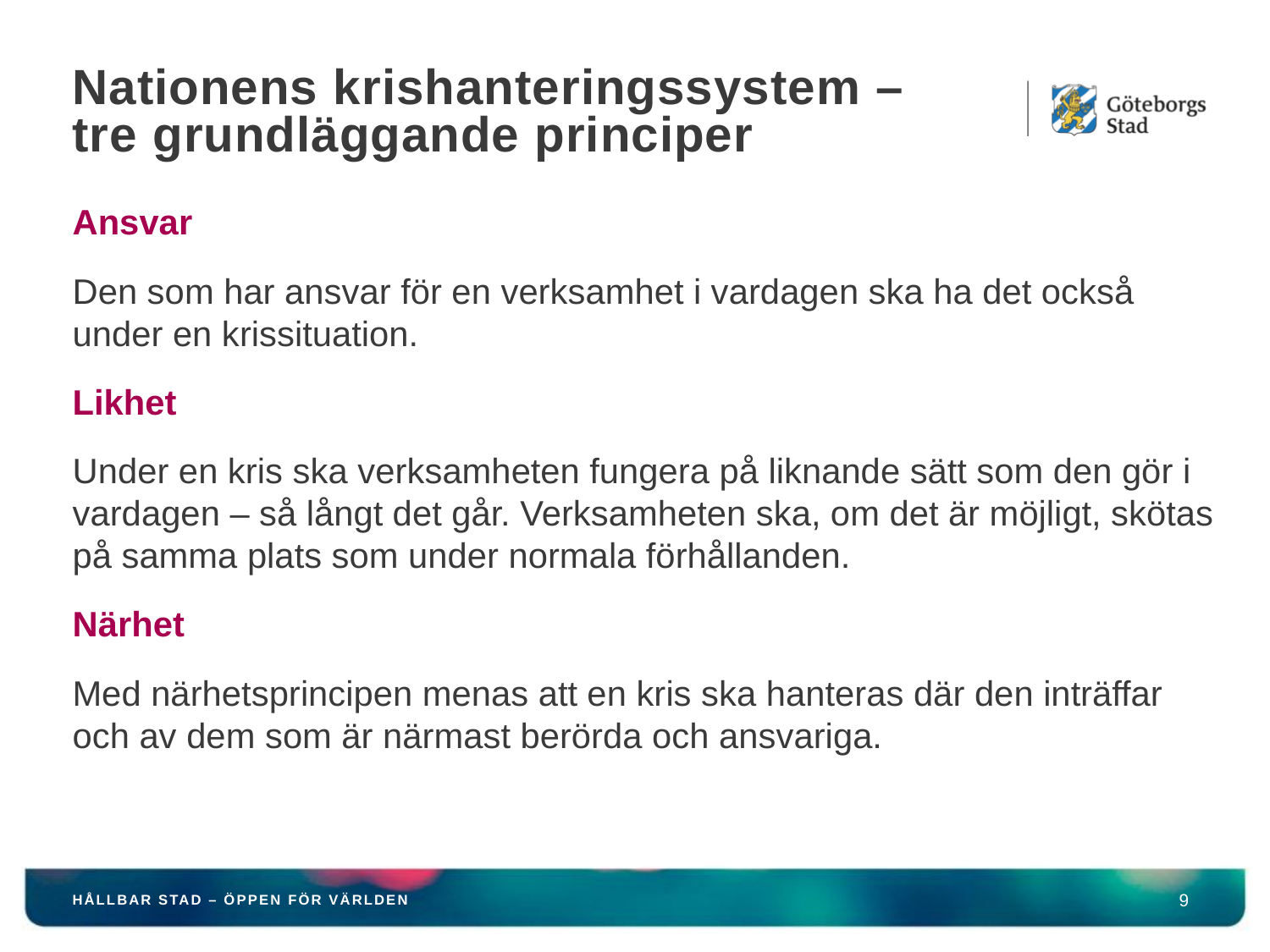

# Nationens krishanteringssystem – tre grundläggande principer
Ansvar
Den som har ansvar för en verksamhet i vardagen ska ha det också under en krissituation.
Likhet
Under en kris ska verksamheten fungera på liknande sätt som den gör i vardagen – så långt det går. Verksamheten ska, om det är möjligt, skötas på samma plats som under normala förhållanden.
Närhet
Med närhetsprincipen menas att en kris ska hanteras där den inträffar och av dem som är närmast berörda och ansvariga.

HÅLLBAR STAD – ÖPPEN FÖR VÄRLDEN
9